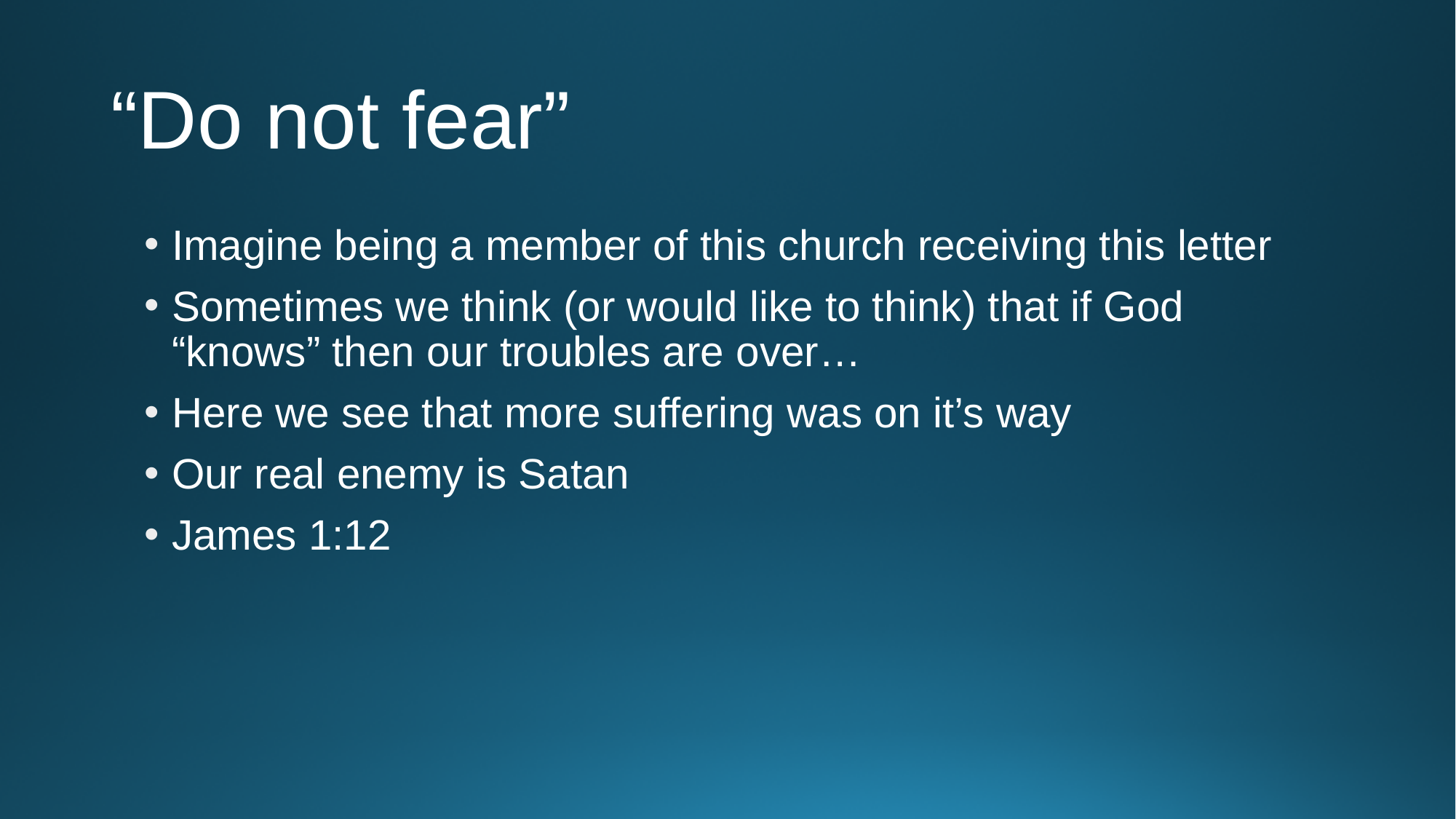

# “Do not fear”
Imagine being a member of this church receiving this letter
Sometimes we think (or would like to think) that if God “knows” then our troubles are over…
Here we see that more suffering was on it’s way
Our real enemy is Satan
James 1:12